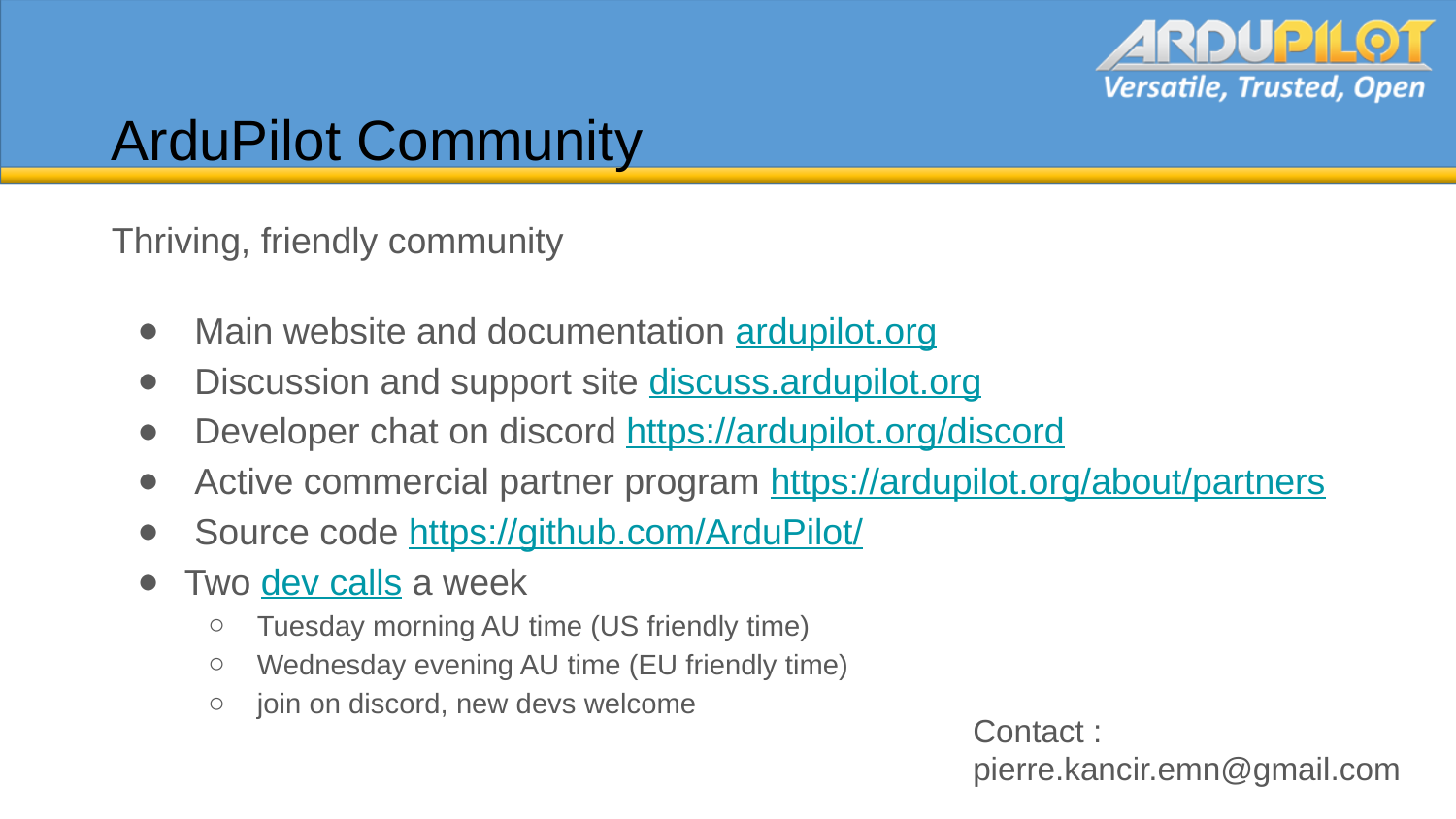

# ArduPilot Community
Thriving, friendly community

 Main website and documentation ardupilot.org
 Discussion and support site discuss.ardupilot.org
 Developer chat on discord https://ardupilot.org/discord
 Active commercial partner program https://ardupilot.org/about/partners
 Source code https://github.com/ArduPilot/
Two dev calls a week
Tuesday morning AU time (US friendly time)
Wednesday evening AU time (EU friendly time)
join on discord, new devs welcome
Contact :
pierre.kancir.emn@gmail.com